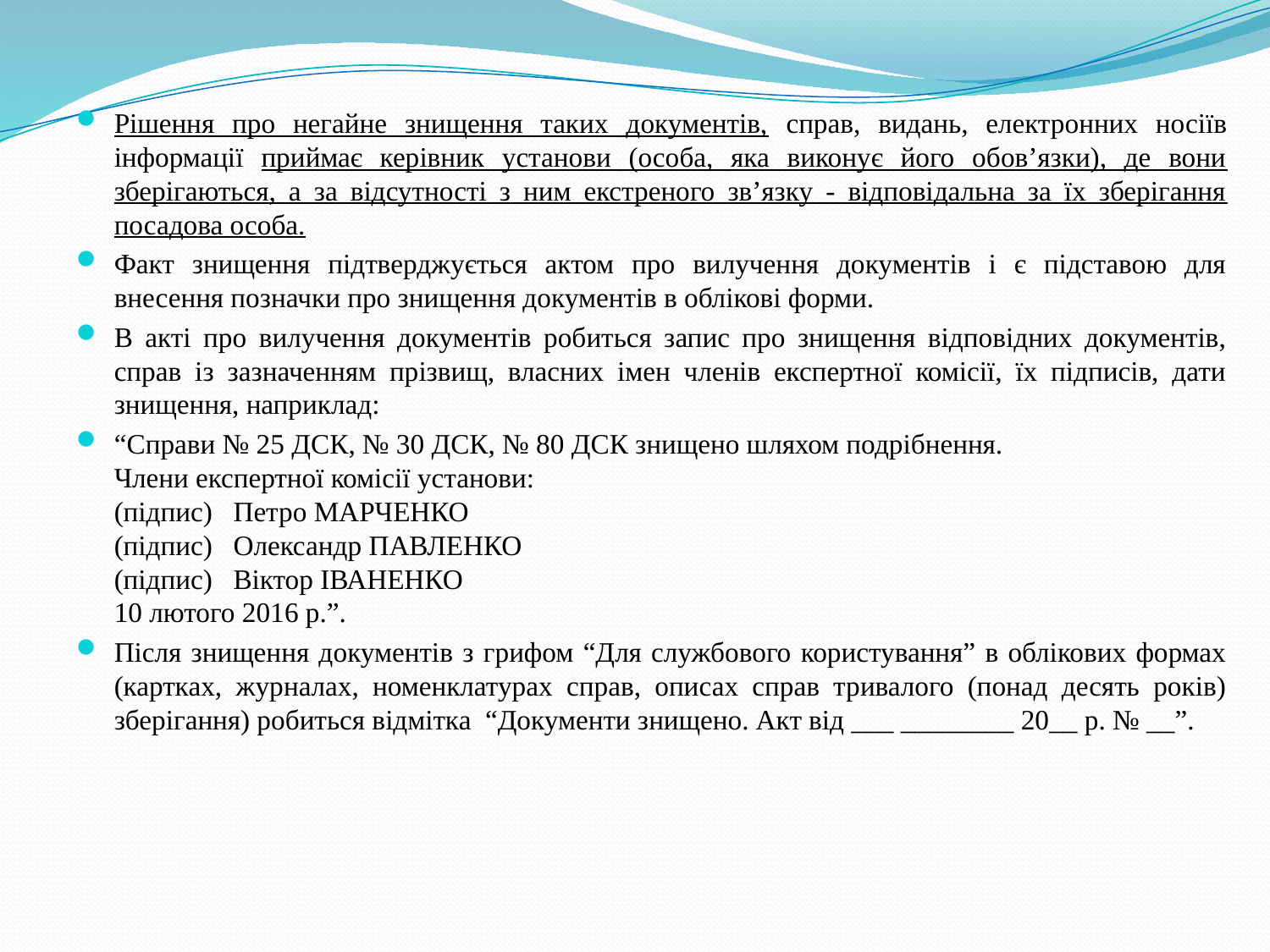

Рішення про негайне знищення таких документів, справ, видань, електронних носіїв інформації приймає керівник установи (особа, яка виконує його обов’язки), де вони зберігаються, а за відсутності з ним екстреного зв’язку - відповідальна за їх зберігання посадова особа.
Факт знищення підтверджується актом про вилучення документів і є підставою для внесення позначки про знищення документів в облікові форми.
В акті про вилучення документів робиться запис про знищення відповідних документів, справ із зазначенням прізвищ, власних імен членів експертної комісії, їх підписів, дати знищення, наприклад:
“Справи № 25 ДСК, № 30 ДСК, № 80 ДСК знищено шляхом подрібнення.
Члени експертної комісії установи:
(підпис)   Петро МАРЧЕНКО
(підпис)   Олександр ПАВЛЕНКО
(підпис)   Віктор ІВАНЕНКО
10 лютого 2016 р.”.
Після знищення документів з грифом “Для службового користування” в облікових формах (картках, журналах, номенклатурах справ, описах справ тривалого (понад десять років) зберігання) робиться відмітка  “Документи знищено. Акт від ___ ________ 20__ р. № __”.